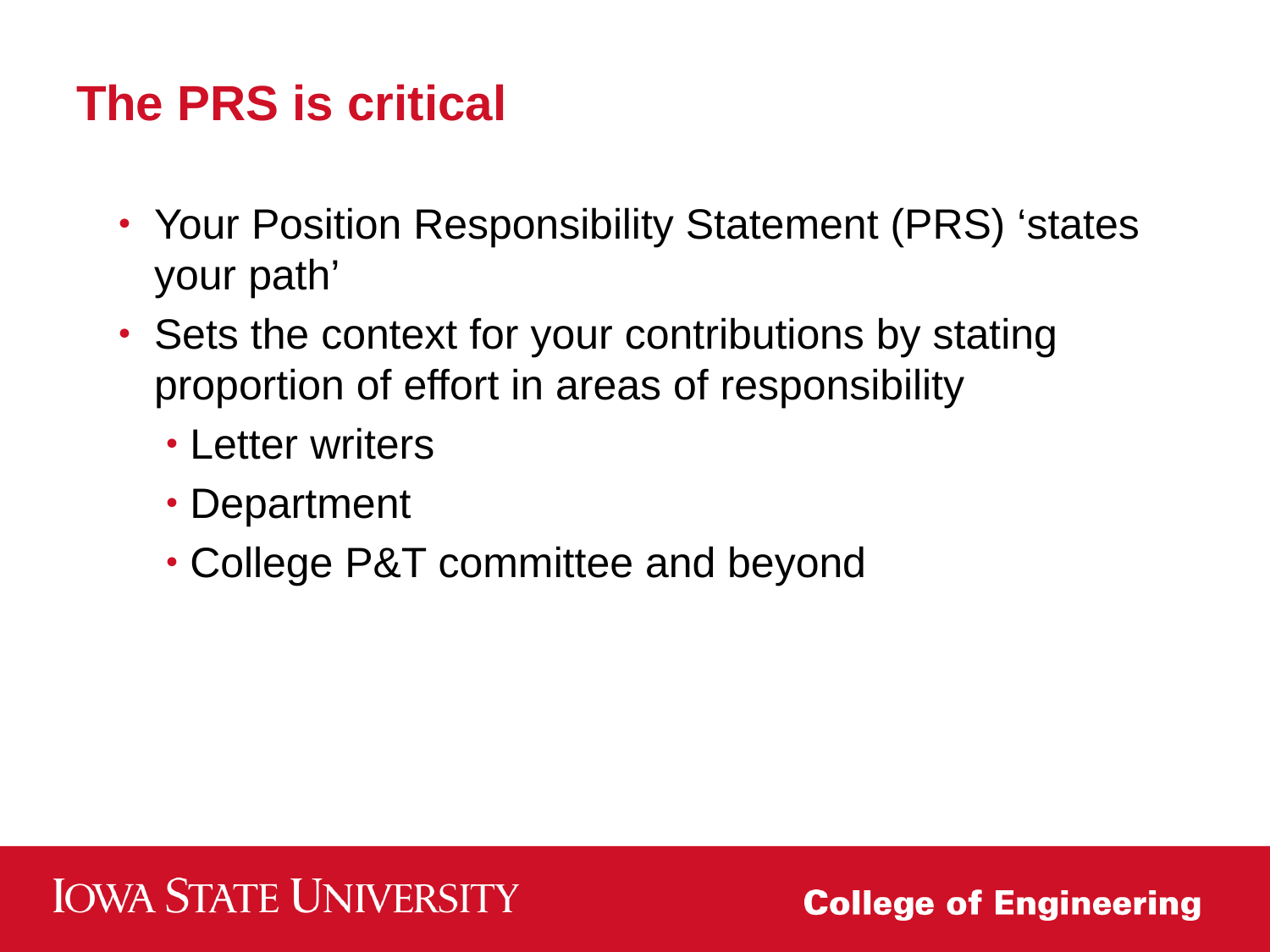

# The PRS is critical
Your Position Responsibility Statement (PRS) ‘states your path’
Sets the context for your contributions by stating proportion of effort in areas of responsibility
Letter writers
Department
College P&T committee and beyond